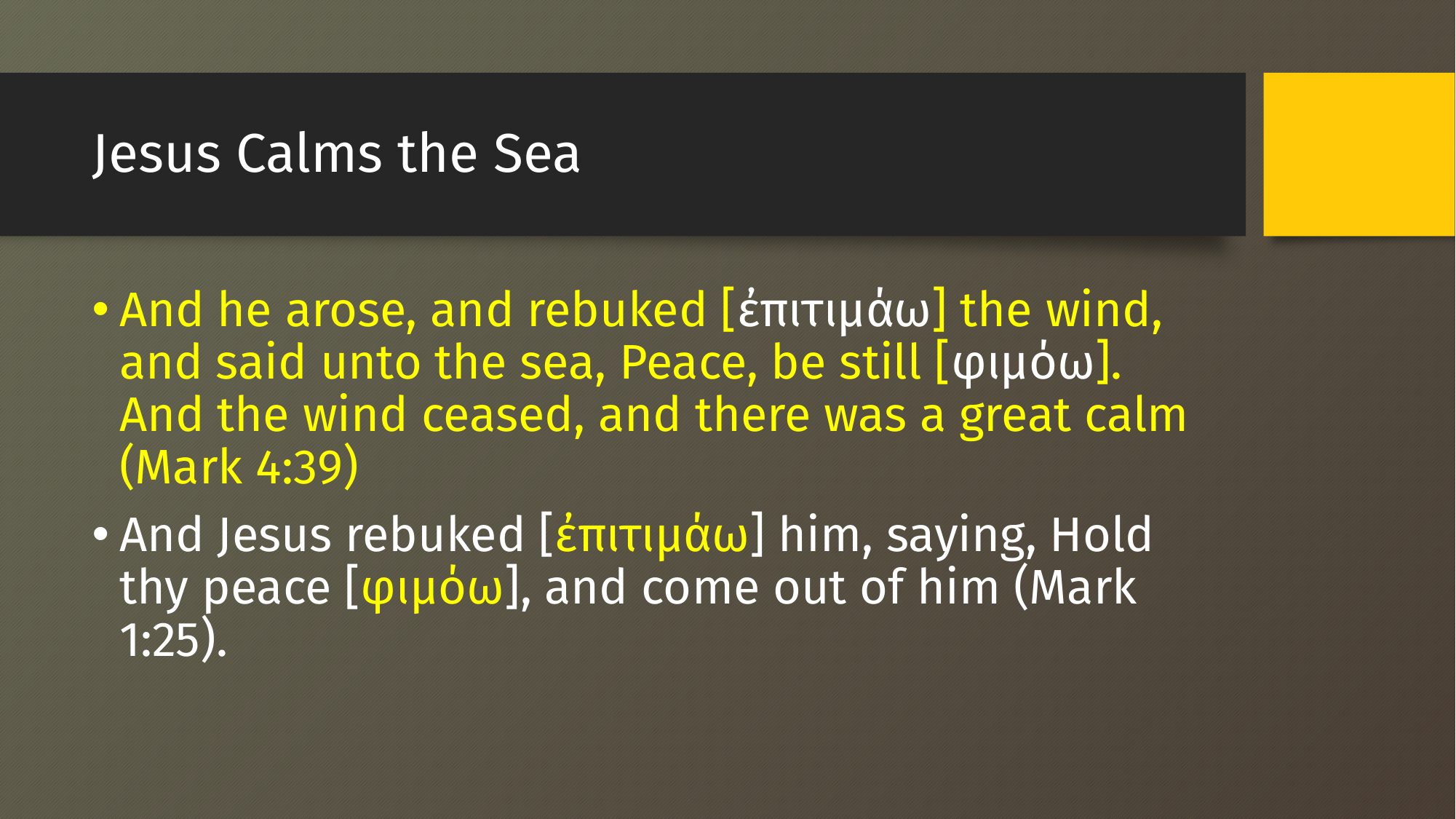

# Jesus Calms the Sea
And he arose, and rebuked [ἐπιτιμάω] the wind, and said unto the sea, Peace, be still [φιμόω]. And the wind ceased, and there was a great calm (Mark 4:39)
And Jesus rebuked [ἐπιτιμάω] him, saying, Hold thy peace [φιμόω], and come out of him (Mark 1:25).